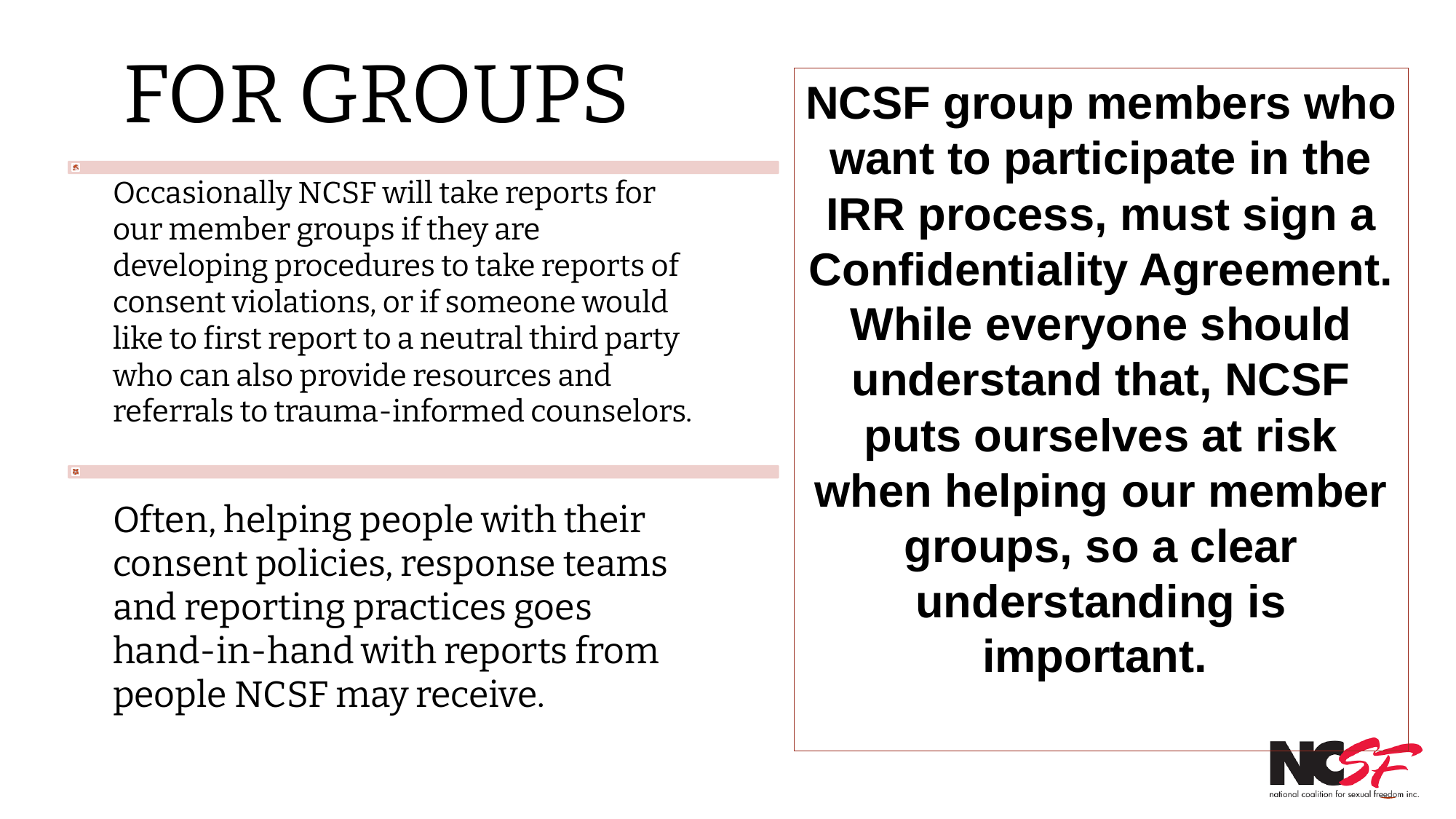

# For Groups
NCSF group members who want to participate in the IRR process, must sign a Confidentiality Agreement. While everyone should understand that, NCSF puts ourselves at risk when helping our member groups, so a clear understanding is important.

Occasionally NCSF will take reports for our member groups if they are developing procedures to take reports of consent violations, or if someone would like to first report to a neutral third party who can also provide resources and referrals to trauma-informed counselors.
Often, helping people with their consent policies, response teams and reporting practices goes hand-in-hand with reports from people NCSF may receive.